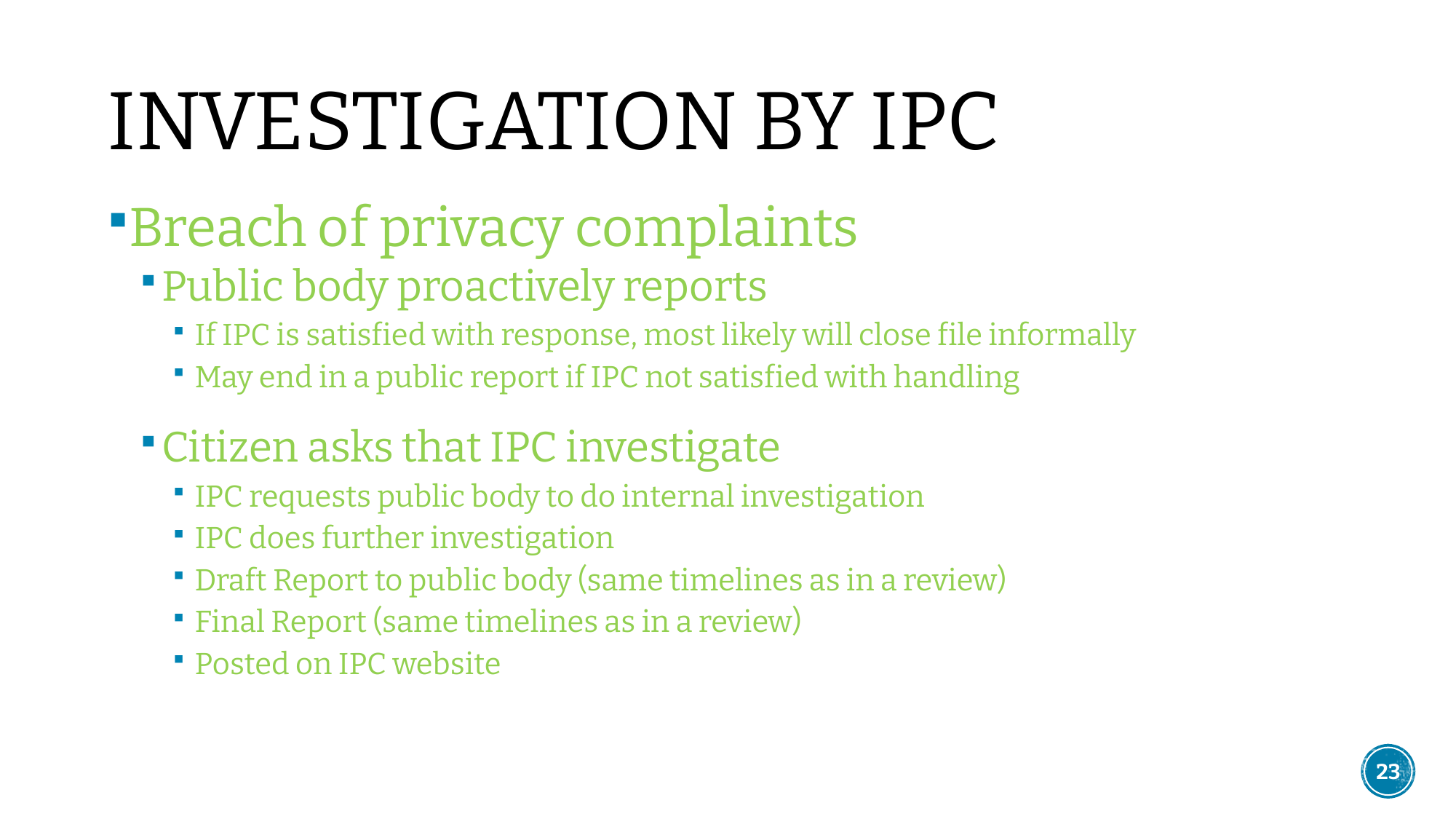

# Investigation by IPC
Breach of privacy complaints
Public body proactively reports
If IPC is satisfied with response, most likely will close file informally
May end in a public report if IPC not satisfied with handling

Citizen asks that IPC investigate
IPC requests public body to do internal investigation
IPC does further investigation
Draft Report to public body (same timelines as in a review)
Final Report (same timelines as in a review)
Posted on IPC website
23